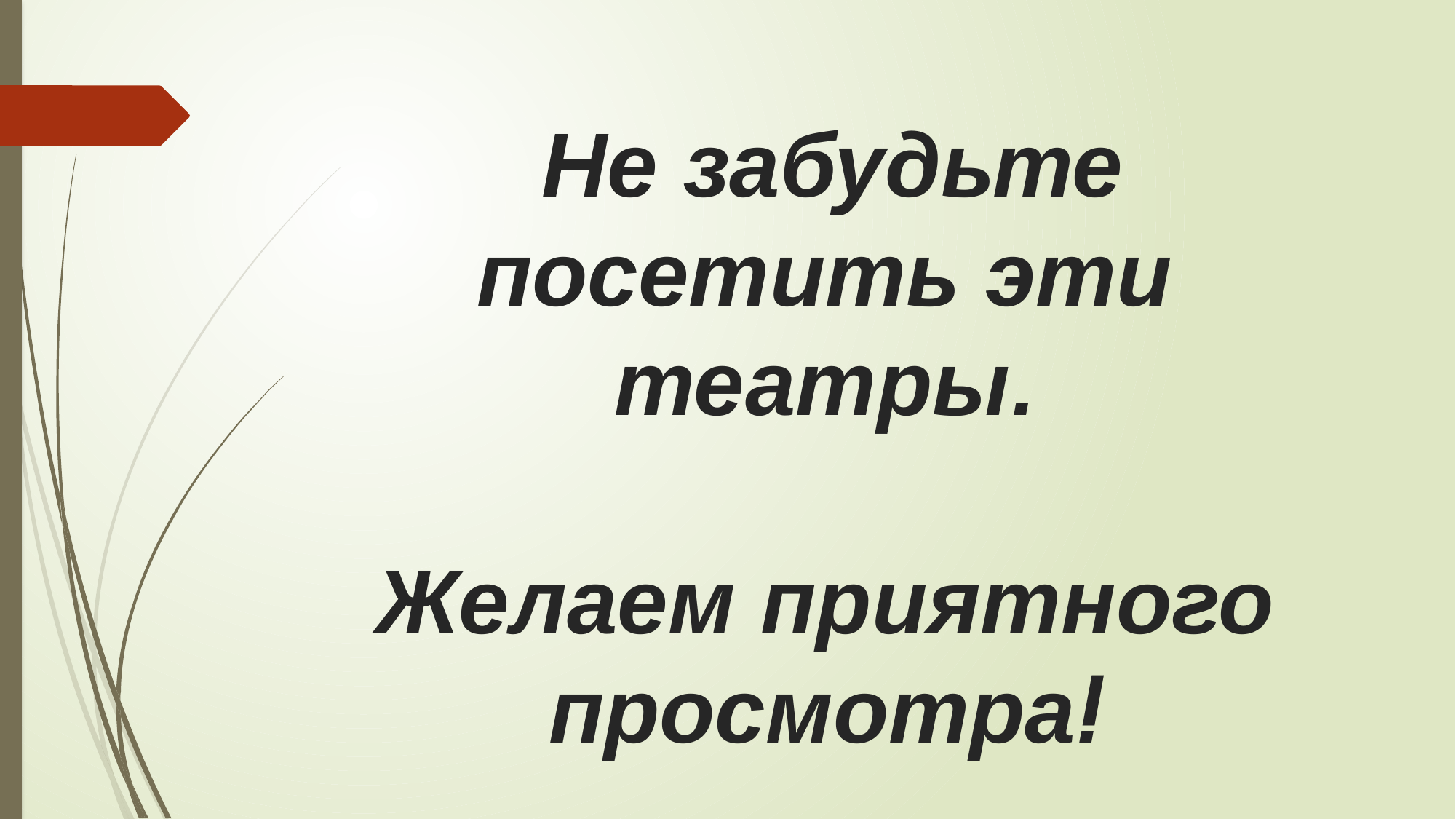

# Не забудьте посетить эти театры. Желаем приятного просмотра!